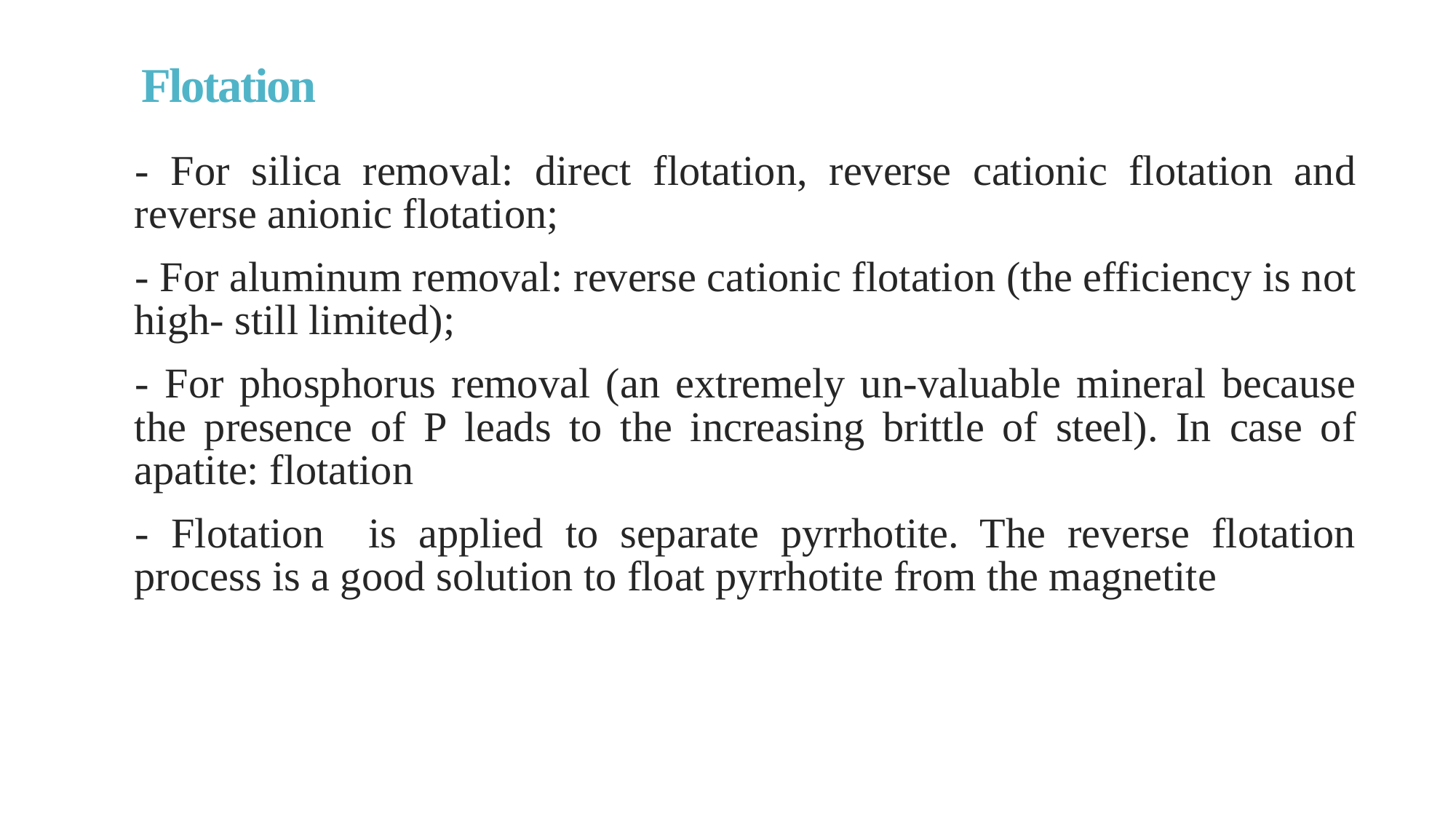

# Flotation
- For silica removal: direct flotation, reverse cationic flotation and reverse anionic flotation;
- For aluminum removal: reverse cationic flotation (the efficiency is not high- still limited);
- For phosphorus removal (an extremely un-valuable mineral because the presence of P leads to the increasing brittle of steel). In case of apatite: flotation
- Flotation  is applied to separate pyrrhotite. The reverse flotation process is a good solution to float pyrrhotite from the magnetite